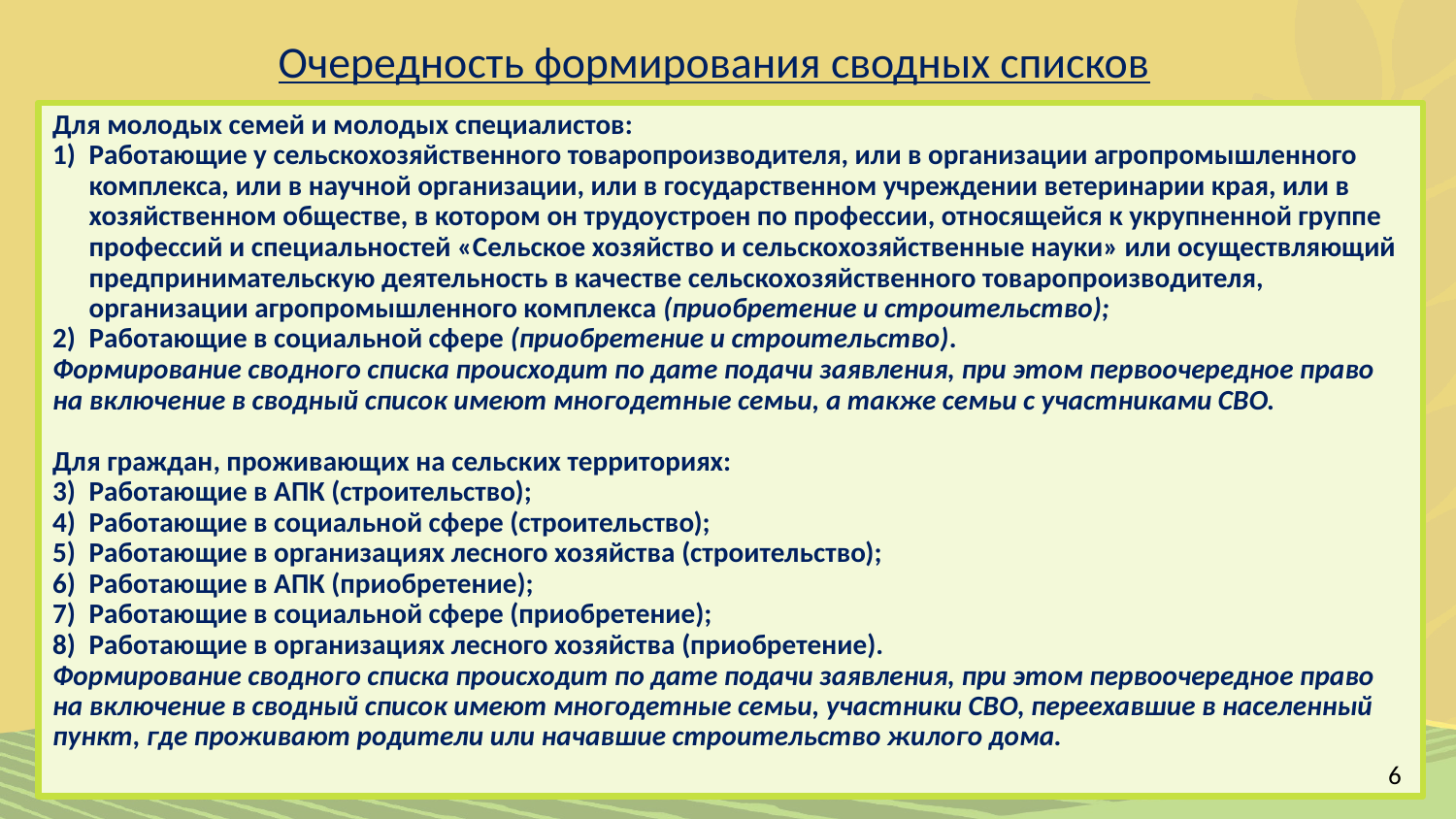

# Очередность формирования сводных списков
Для молодых семей и молодых специалистов:
Работающие у сельскохозяйственного товаропроизводителя, или в организации агропромышленного комплекса, или в научной организации, или в государственном учреждении ветеринарии края, или в хозяйственном обществе, в котором он трудоустроен по профессии, относящейся к укрупненной группе профессий и специальностей «Сельское хозяйство и сельскохозяйственные науки» или осуществляющий предпринимательскую деятельность в качестве сельскохозяйственного товаропроизводителя, организации агропромышленного комплекса (приобретение и строительство);
Работающие в социальной сфере (приобретение и строительство).
Формирование сводного списка происходит по дате подачи заявления, при этом первоочередное право
на включение в сводный список имеют многодетные семьи, а также семьи с участниками СВО.

Для граждан, проживающих на сельских территориях:
Работающие в АПК (строительство);
Работающие в социальной сфере (строительство);
Работающие в организациях лесного хозяйства (строительство);
Работающие в АПК (приобретение);
Работающие в социальной сфере (приобретение);
Работающие в организациях лесного хозяйства (приобретение).
Формирование сводного списка происходит по дате подачи заявления, при этом первоочередное право
на включение в сводный список имеют многодетные семьи, участники СВО, переехавшие в населенный пункт, где проживают родители или начавшие строительство жилого дома.

6